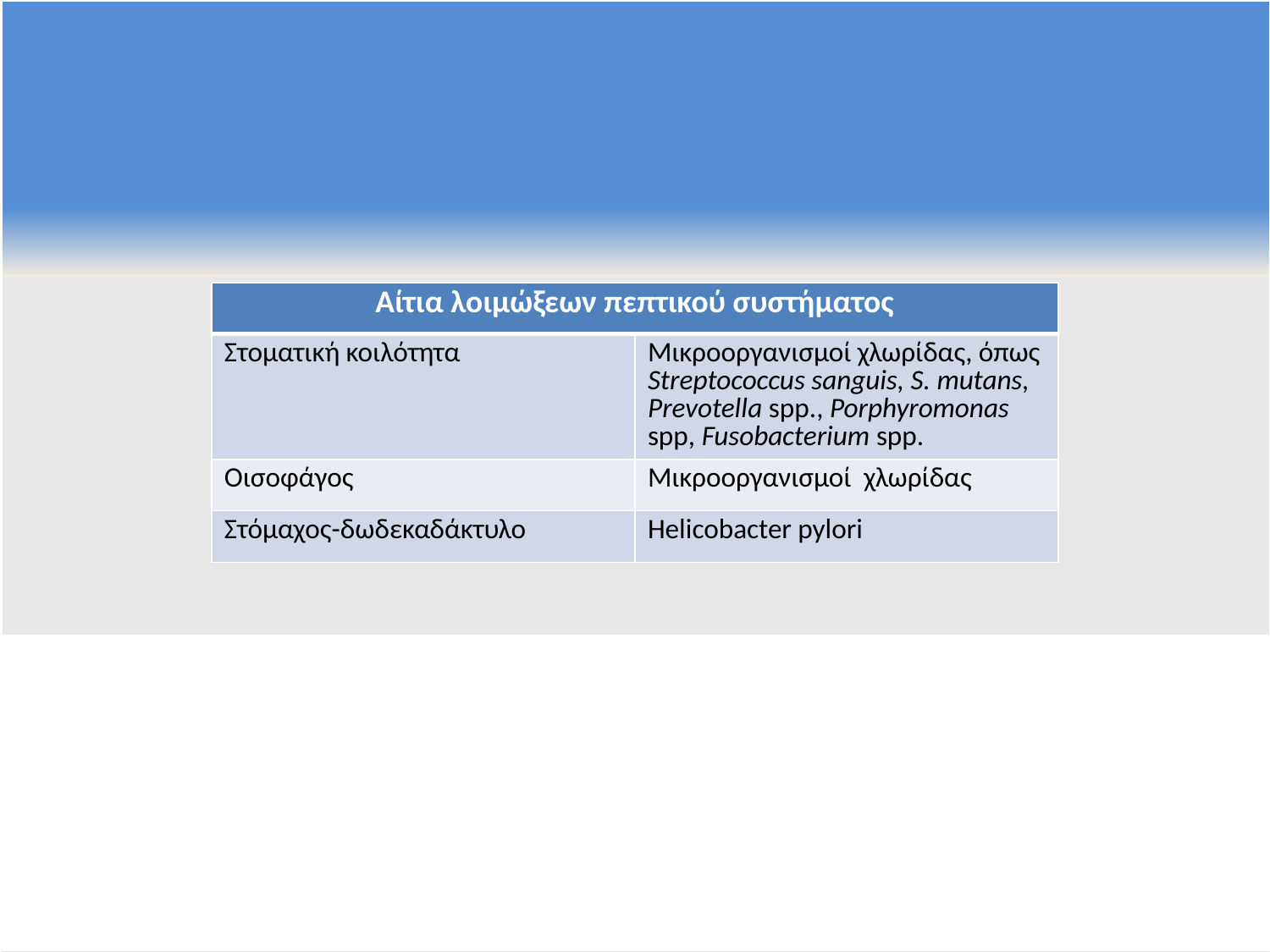

| Αίτια λοιμώξεων πεπτικού συστήματος |  |
| --- | --- |
| Στοματική κοιλότητα | Μικροοργανισμοί χλωρίδας, όπως Streptococcus sanguis, S. mutans, Prevotella spp., Porphyromonas spp, Fusobacterium spp. |
| Οισοφάγος | Μικροοργανισμοί χλωρίδας |
| Στόμαχος-δωδεκαδάκτυλο | Helicobacter pylori |